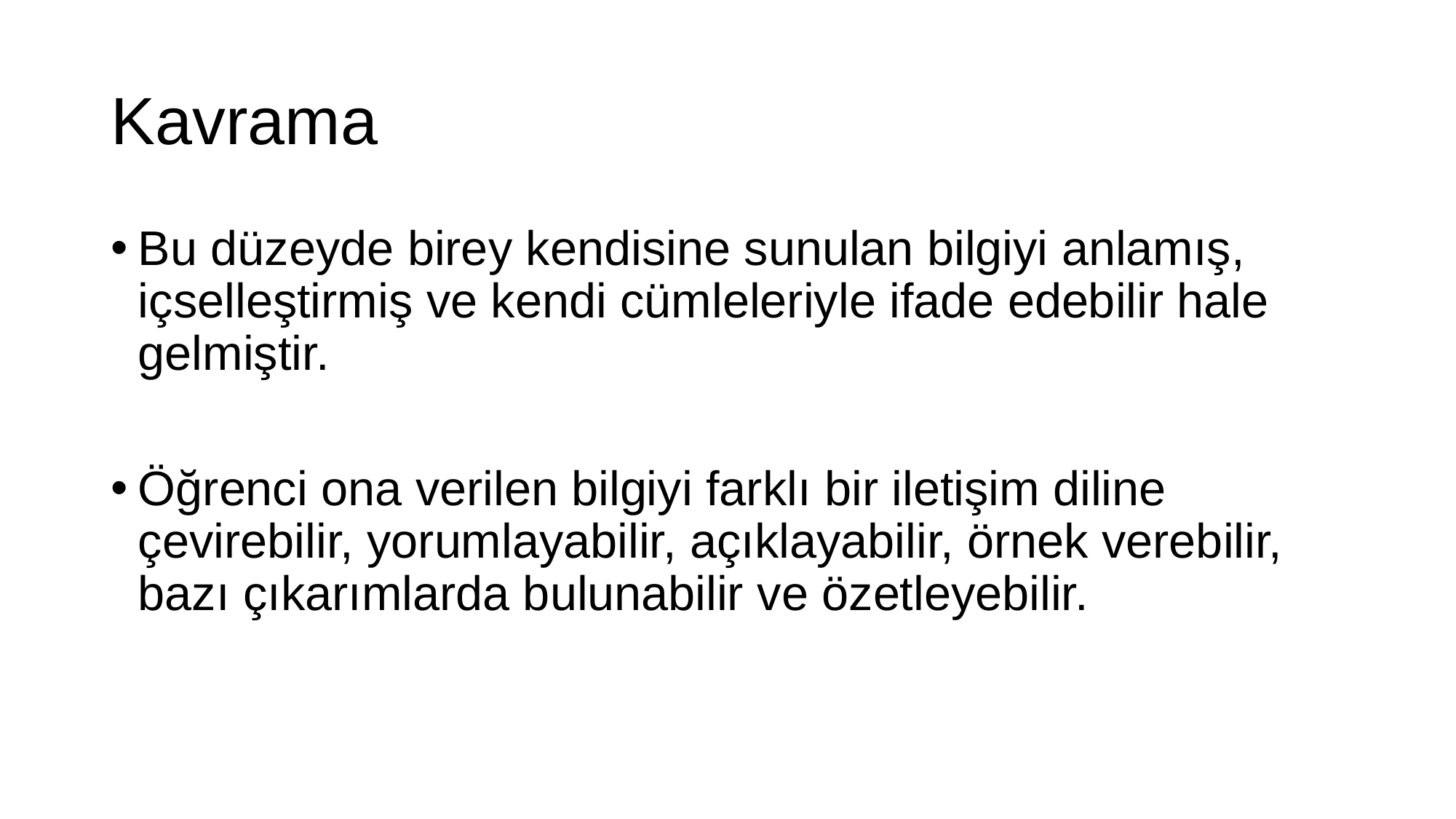

# Kavrama
Bu düzeyde birey kendisine sunulan bilgiyi anlamış, içselleştirmiş ve kendi cümleleriyle ifade edebilir hale gelmiştir.

Öğrenci ona verilen bilgiyi farklı bir iletişim diline çevirebilir, yorumlayabilir, açıklayabilir, örnek verebilir, bazı çıkarımlarda bulunabilir ve özetleyebilir.